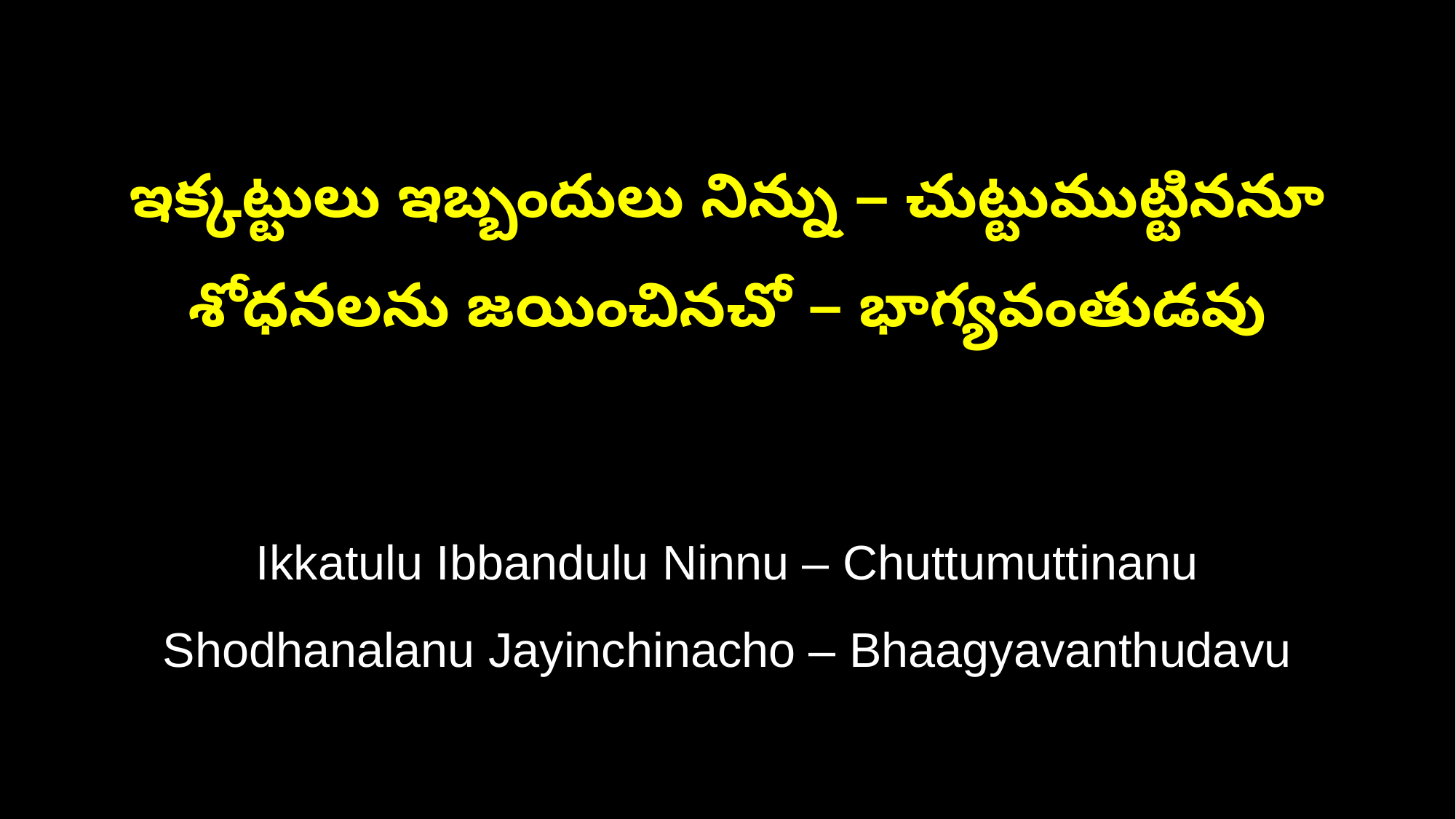

ఇక్కట్టులు ఇబ్బందులు నిన్ను – చుట్టుముట్టిననూ
శోధనలను జయించినచో – భాగ్యవంతుడవు
Ikkatulu Ibbandulu Ninnu – Chuttumuttinanu
Shodhanalanu Jayinchinacho – Bhaagyavanthudavu